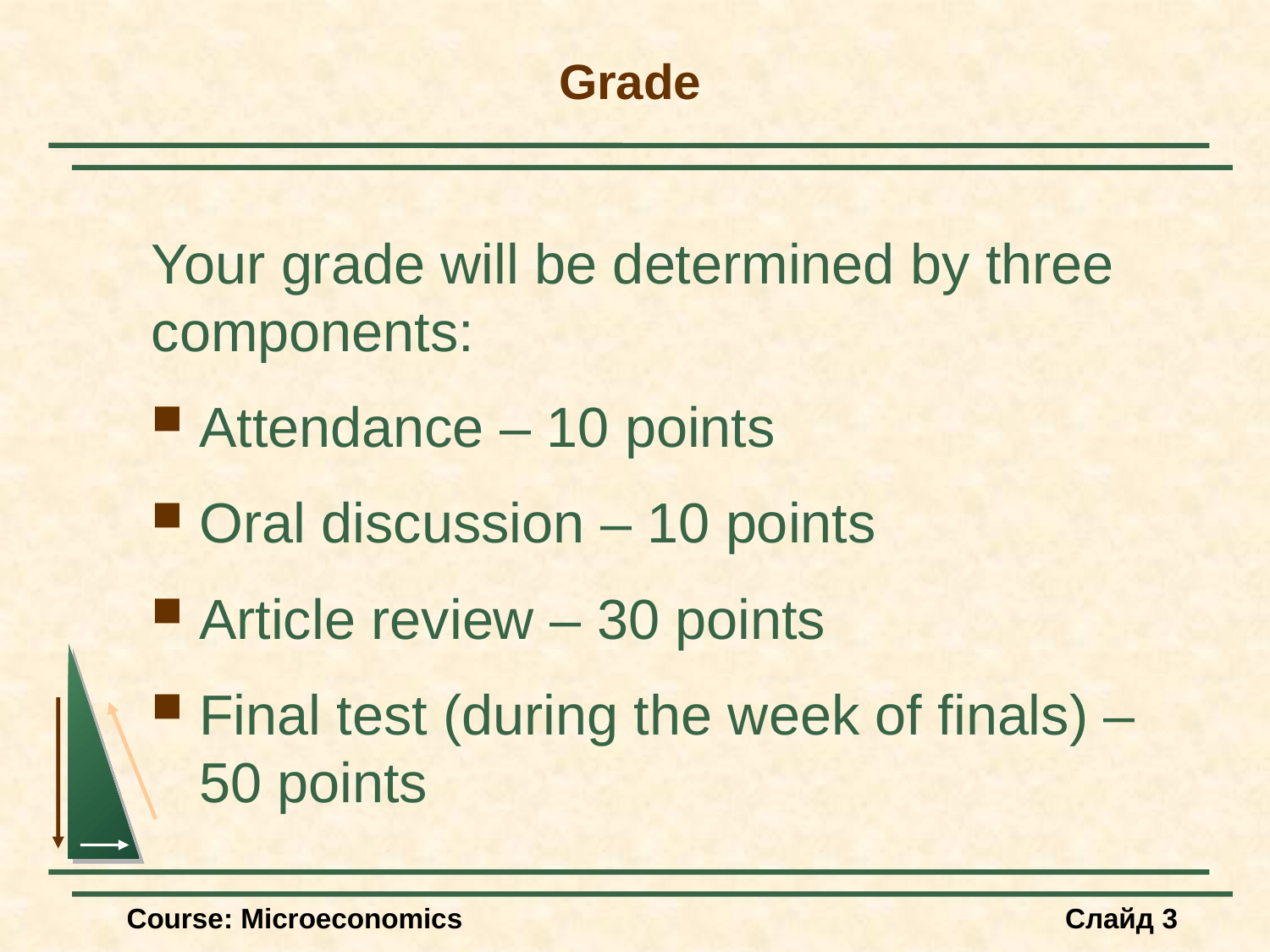

# Grade
Your grade will be determined by three components:
Attendance – 10 points
Oral discussion – 10 points
Article review – 30 points
Final test (during the week of finals) – 50 points

Course: Microeconomics
Слайд 3